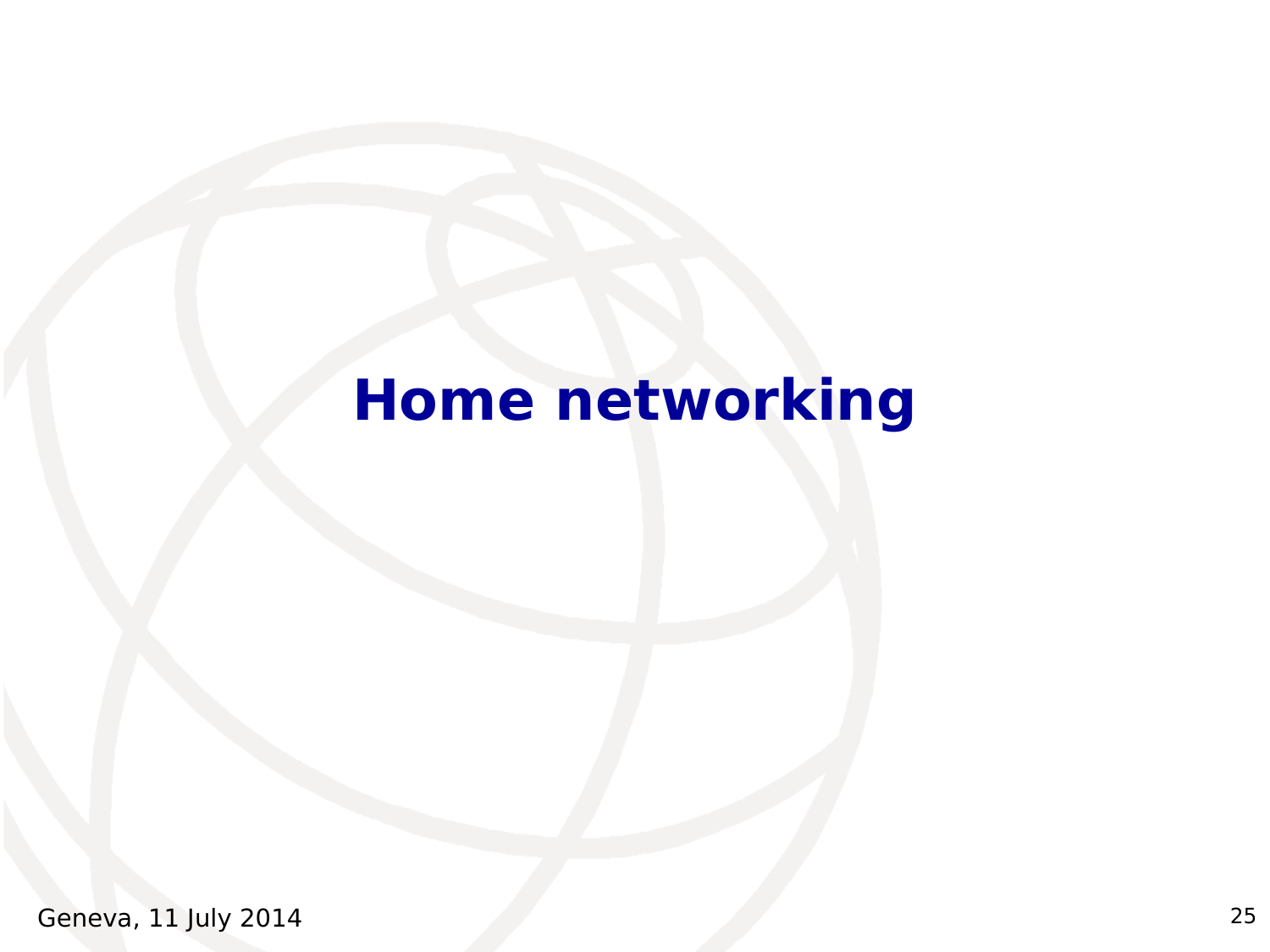

# Home networking

Geneva, 11 July 2014
25